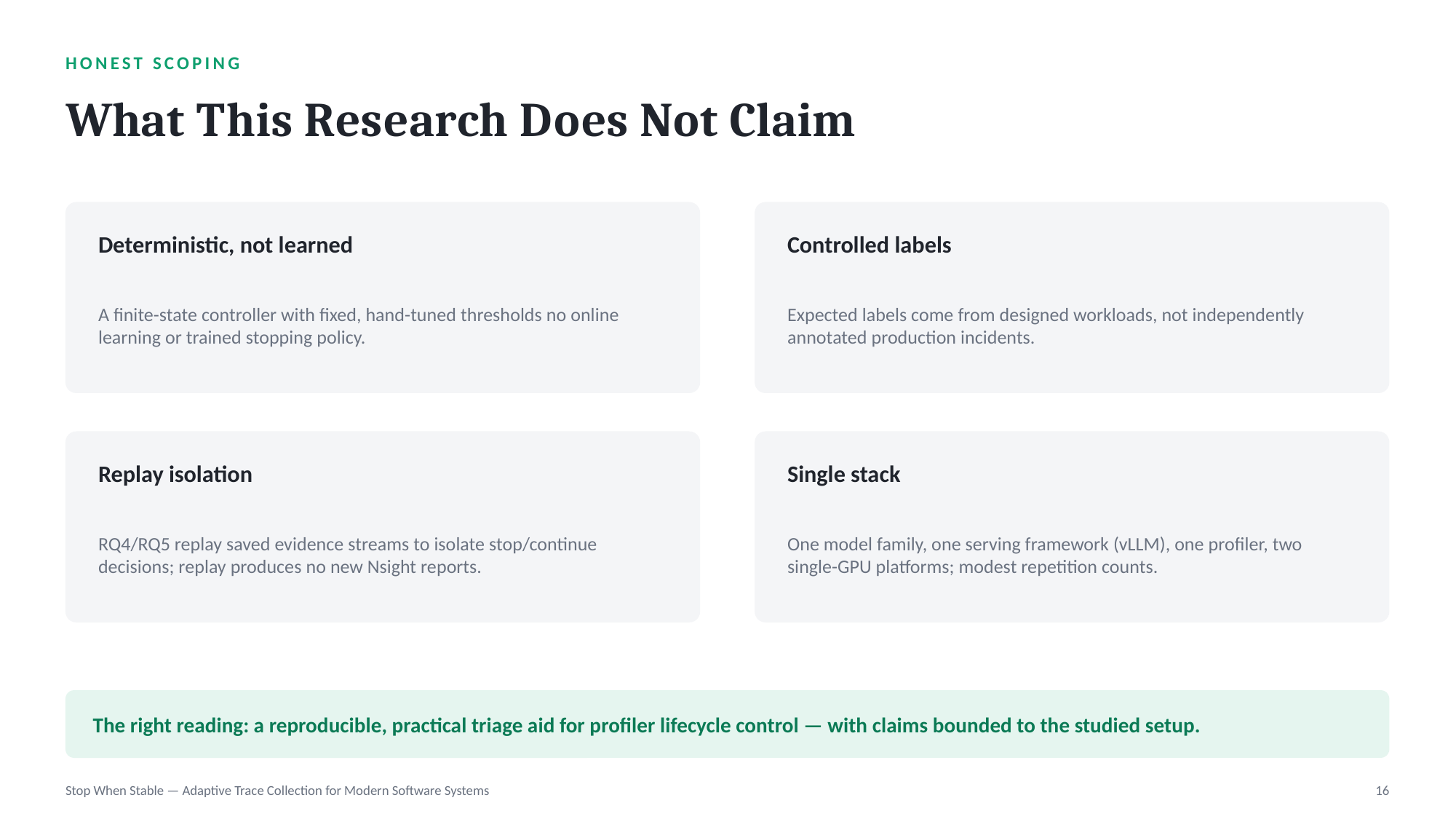

HONEST SCOPING
What This Research Does Not Claim

Deterministic, not learned
Controlled labels
A finite-state controller with fixed, hand-tuned thresholds no online learning or trained stopping policy.
Expected labels come from designed workloads, not independently annotated production incidents.

Replay isolation
Single stack
RQ4/RQ5 replay saved evidence streams to isolate stop/continue decisions; replay produces no new Nsight reports.
One model family, one serving framework (vLLM), one profiler, two single-GPU platforms; modest repetition counts.

The right reading: a reproducible, practical triage aid for profiler lifecycle control — with claims bounded to the studied setup.
Stop When Stable — Adaptive Trace Collection for Modern Software Systems
16